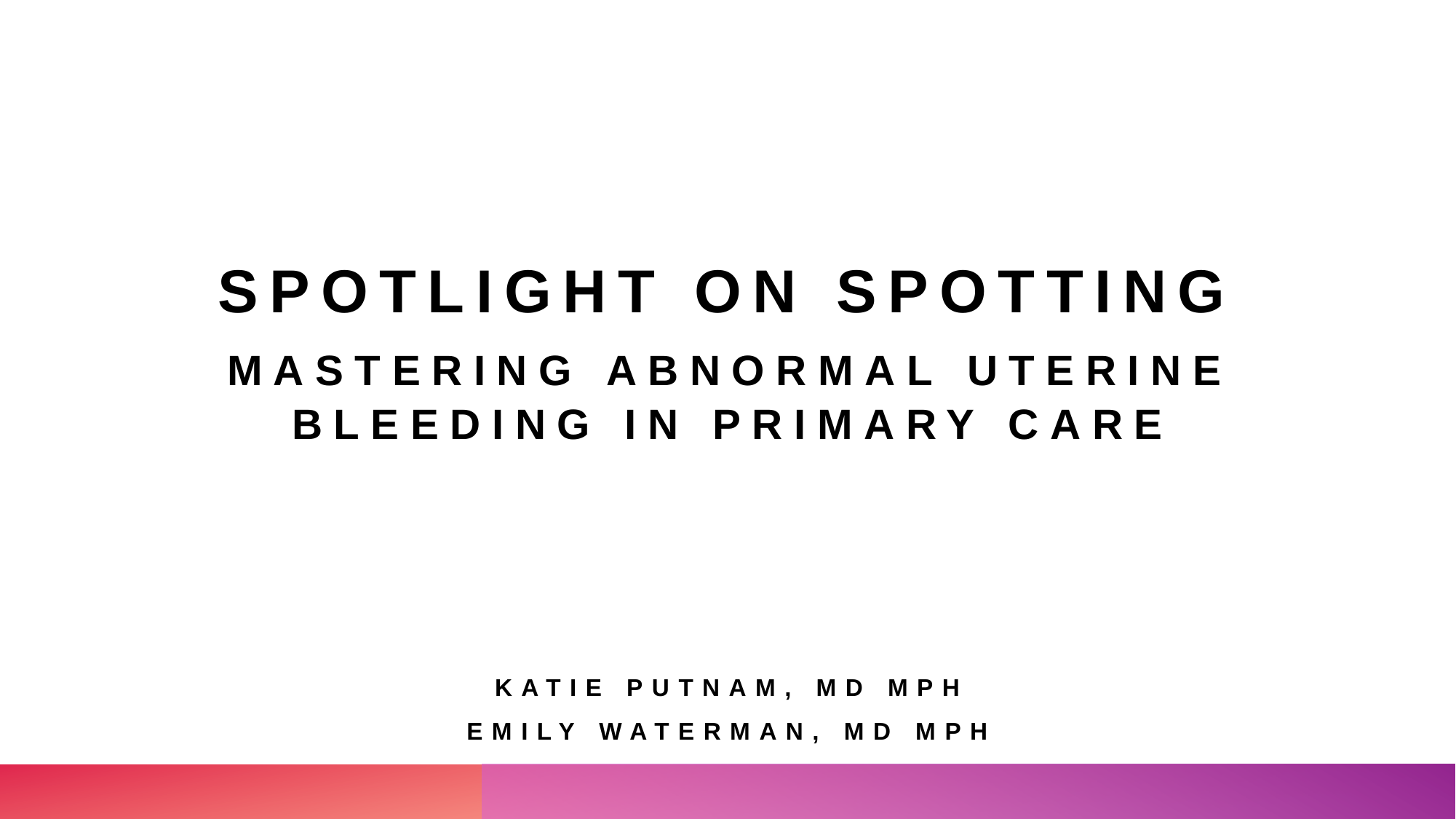

# Spotlight on Spotting  Mastering Abnormal Uterine  Bleeding in Primary Care

Katie Putnam, MD MPH
Emily Waterman, MD MPH